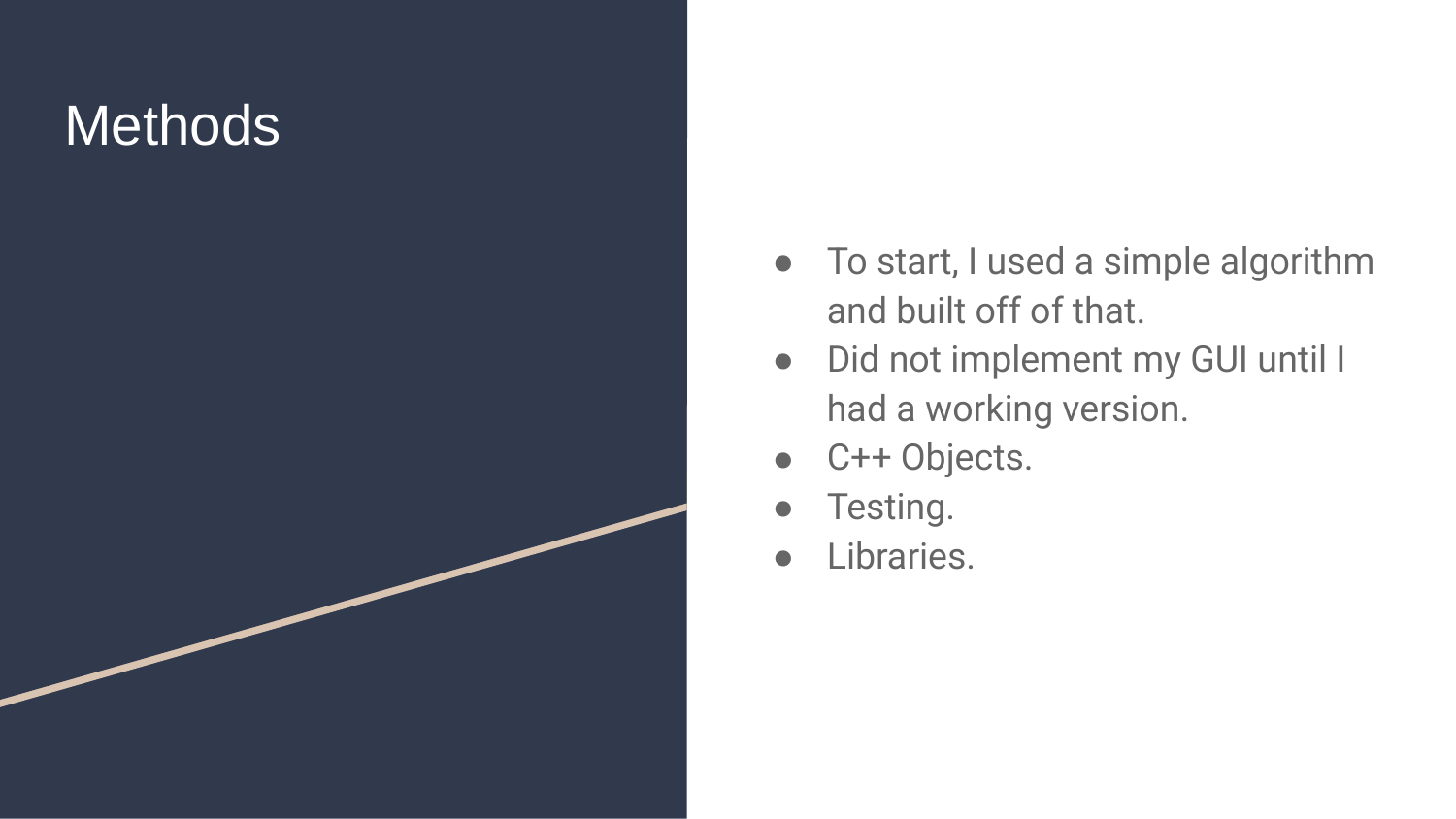

# Methods
To start, I used a simple algorithm and built off of that.
Did not implement my GUI until I had a working version.
C++ Objects.
Testing.
Libraries.